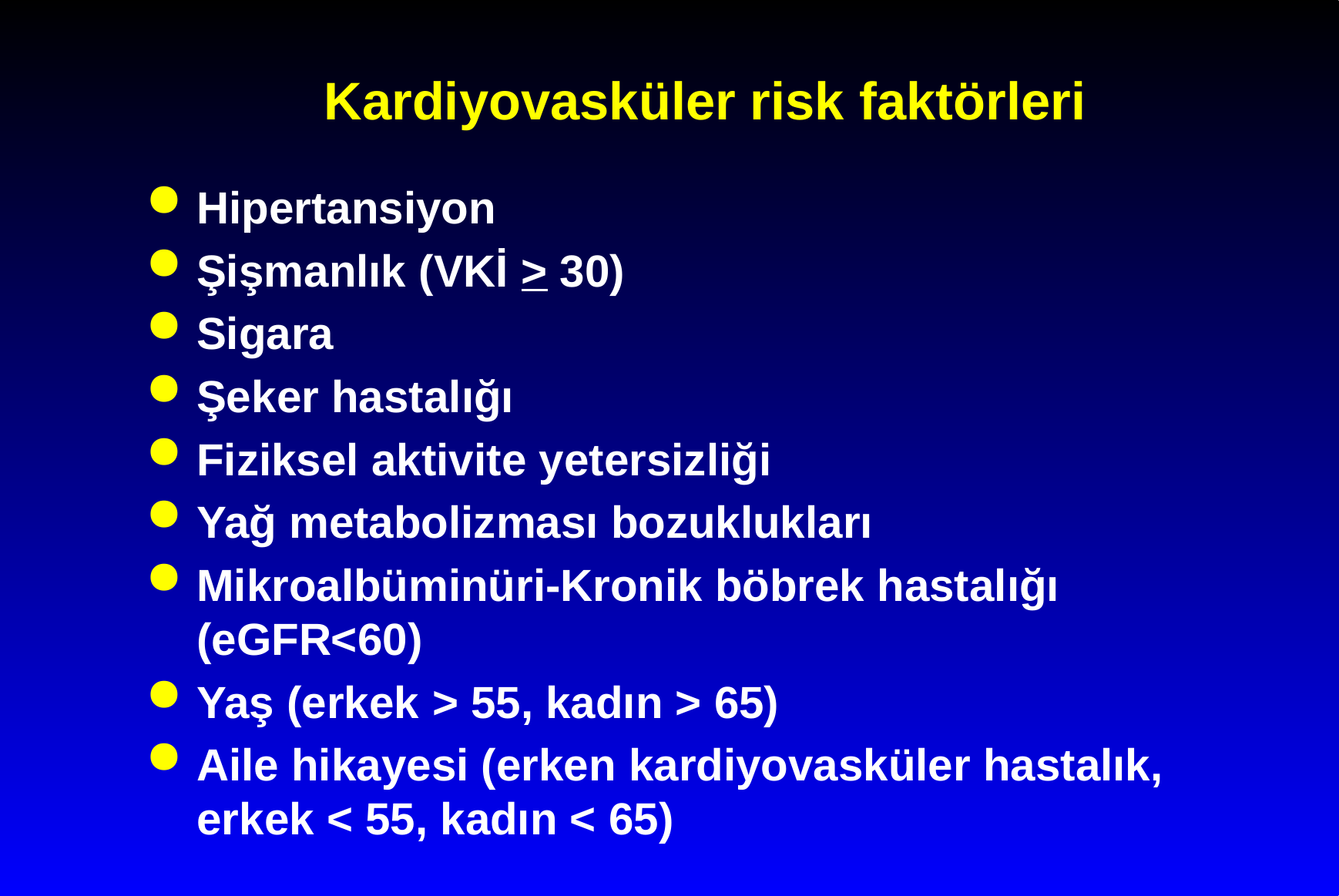

# Kardiyovasküler risk faktörleri
Hipertansiyon
Şişmanlık (VKİ > 30)
Sigara
Şeker hastalığı
Fiziksel aktivite yetersizliği
Yağ metabolizması bozuklukları
Mikroalbüminüri-Kronik böbrek hastalığı (eGFR<60)
Yaş (erkek > 55, kadın > 65)
Aile hikayesi (erken kardiyovasküler hastalık, erkek < 55, kadın < 65)